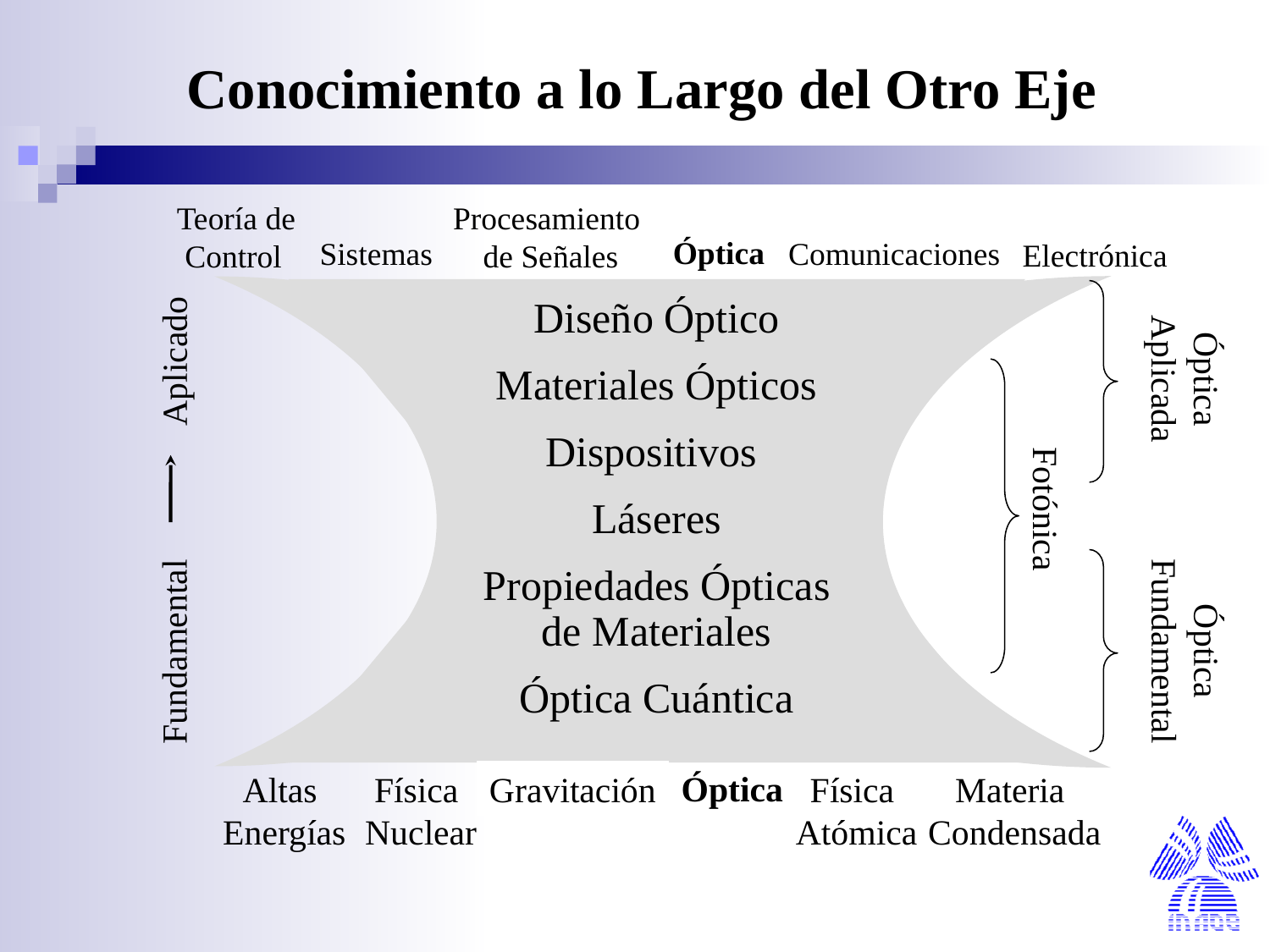

Conocimiento a lo Largo del Otro Eje

Procesamiento
de Señales
Teoría de
 Control
Óptica
Sistemas
Comunicaciones
Electrónica

Óptica
Aplicada
Diseño Óptico
Materiales Ópticos
Dispositivos
Láseres
Propiedades Ópticas de Materiales
Óptica Cuántica
Aplicado

Fotónica

Óptica
Fundamental

Fundamental
Óptica
Altas
Energías
Física
Nuclear
Gravitación
Física
Atómica
Materia
Condensada